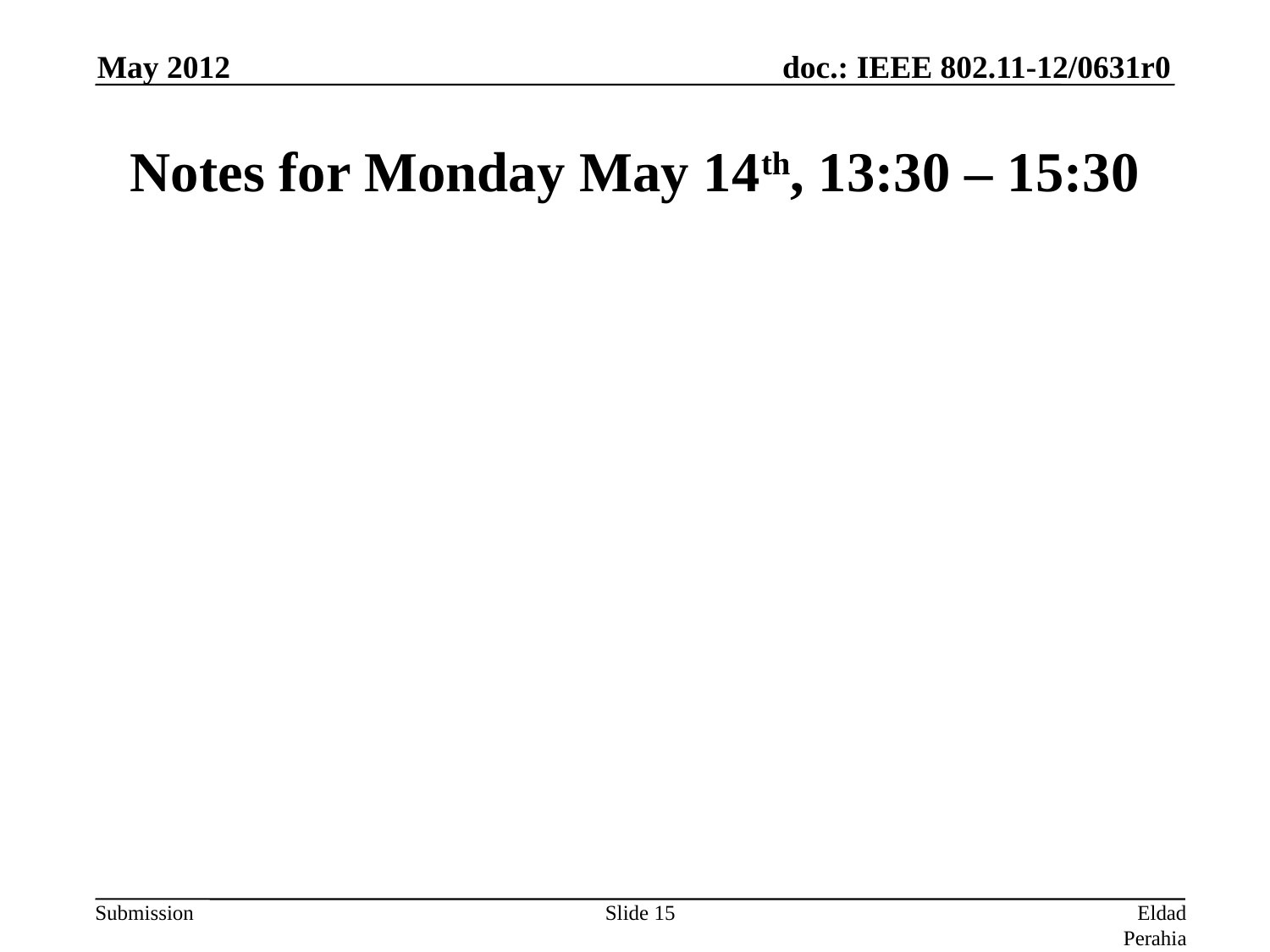

May 2012
# Notes for Monday May 14th, 13:30 – 15:30

Slide 15
Eldad Perahia, Intel Corporation